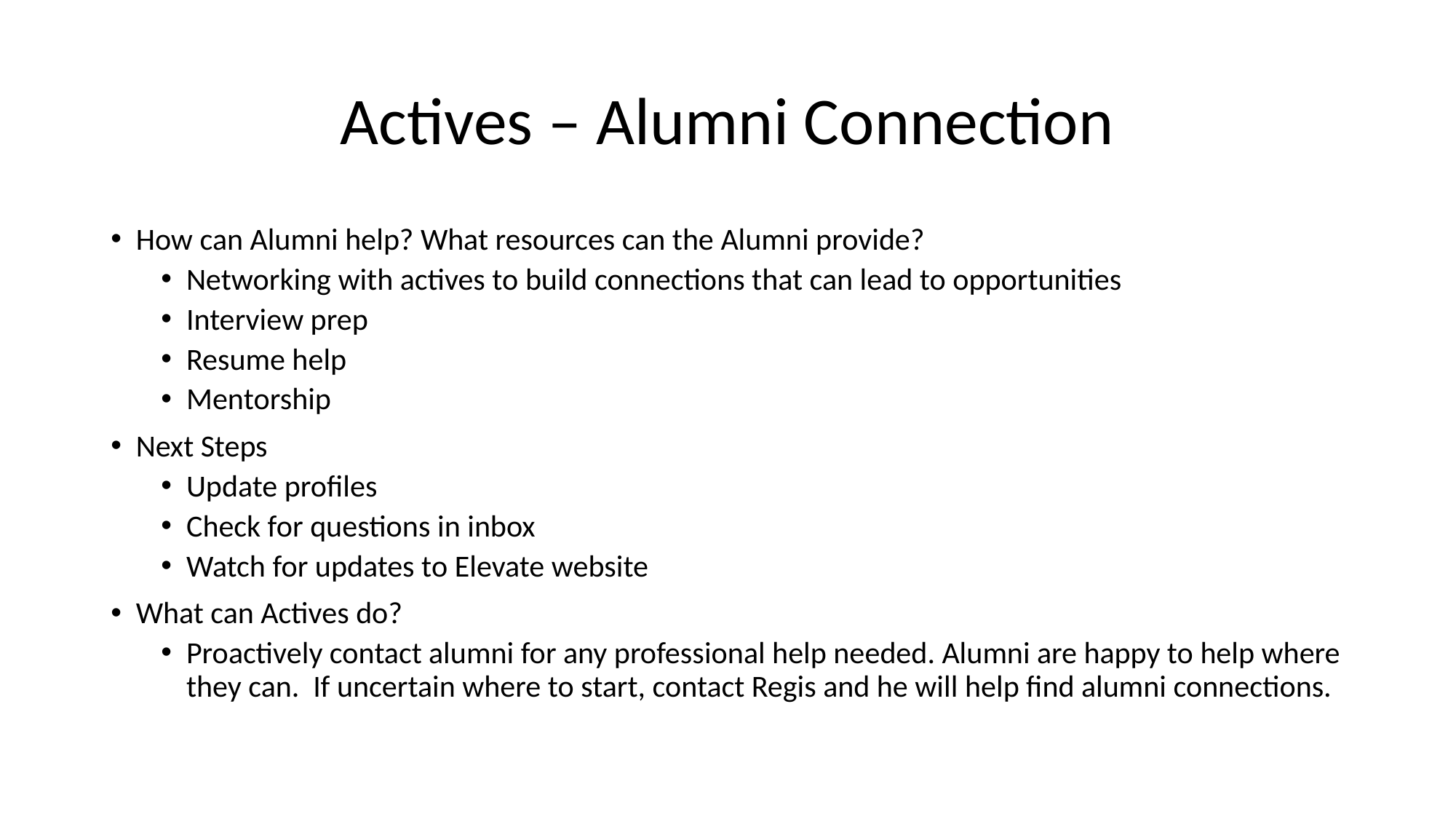

# Actives – Alumni Connection
How can Alumni help? What resources can the Alumni provide?
Networking with actives to build connections that can lead to opportunities
Interview prep
Resume help
Mentorship
Next Steps
Update profiles
Check for questions in inbox
Watch for updates to Elevate website
What can Actives do?
Proactively contact alumni for any professional help needed. Alumni are happy to help where they can.  If uncertain where to start, contact Regis and he will help find alumni connections.